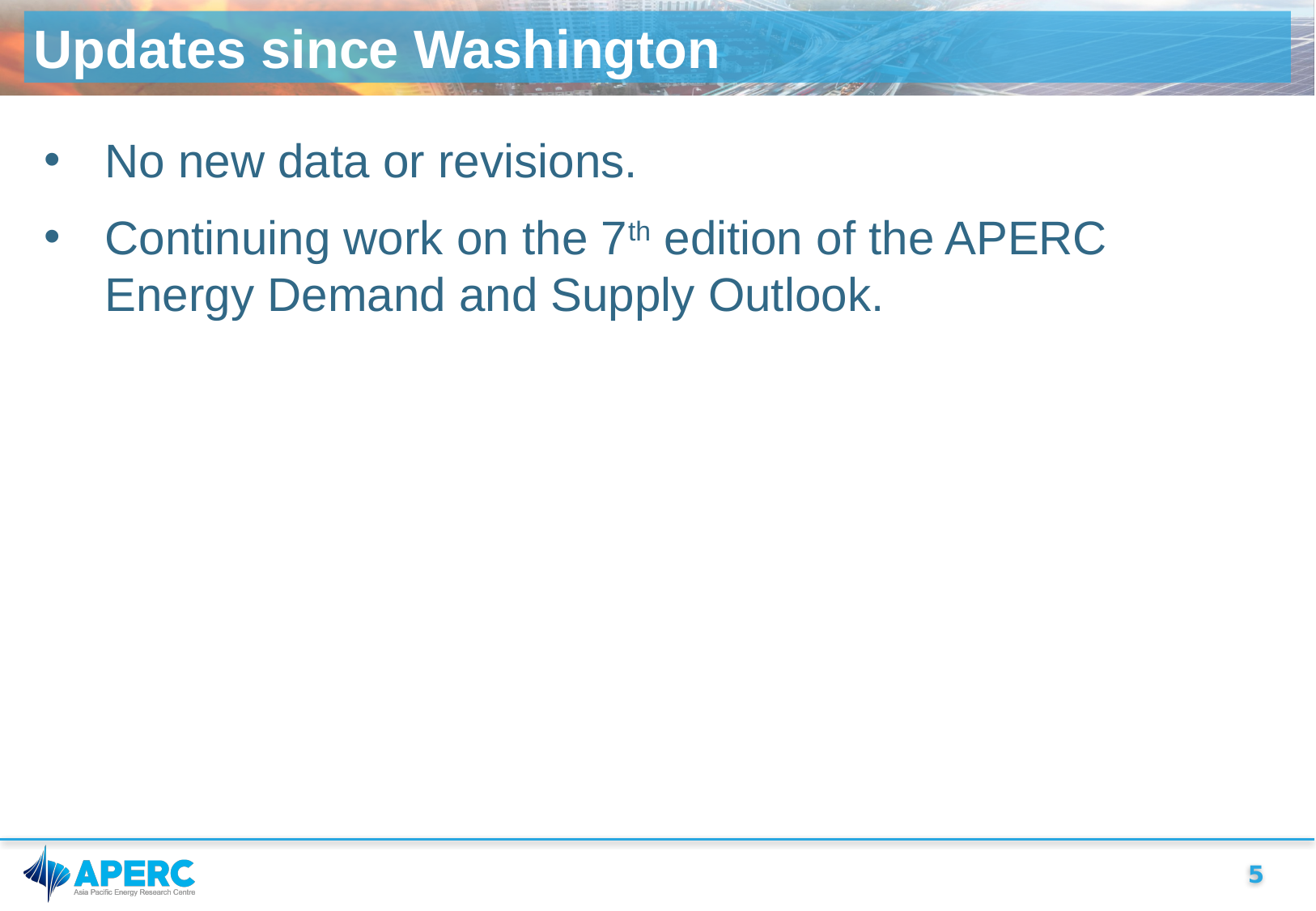

# Updates since Washington
No new data or revisions.
Continuing work on the 7th edition of the APERC Energy Demand and Supply Outlook.